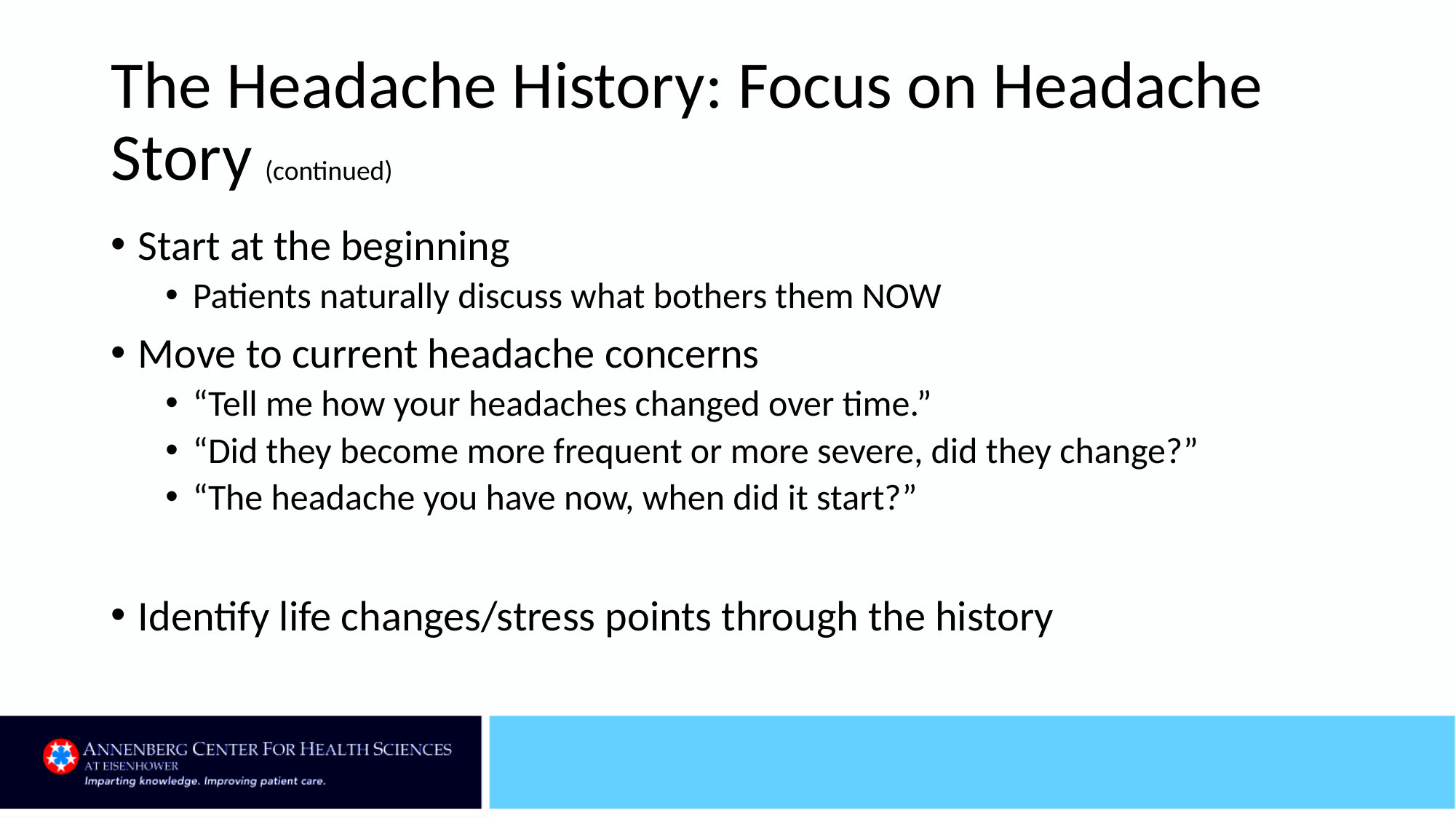

# The Headache History: Focus on Headache Story  (continued)
Start at the beginning
Patients naturally discuss what bothers them NOW
Move to current headache concerns
“Tell me how your headaches changed over time.”
“Did they become more frequent or more severe, did they change?”
“The headache you have now, when did it start?”

Identify life changes/stress points through the history